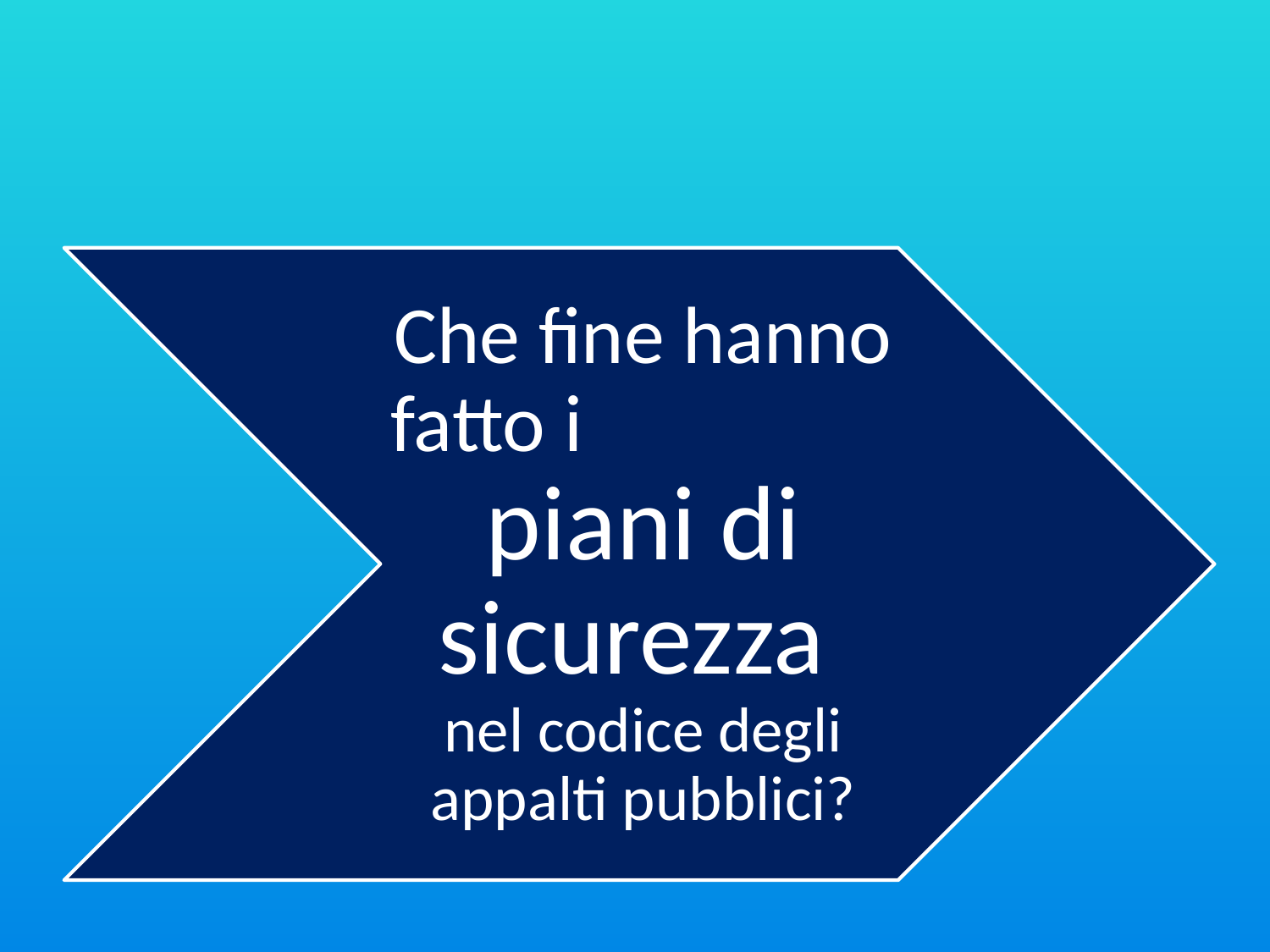

Che fine hanno fatto i                  piani di sicurezza  nel codice degli appalti pubblici?